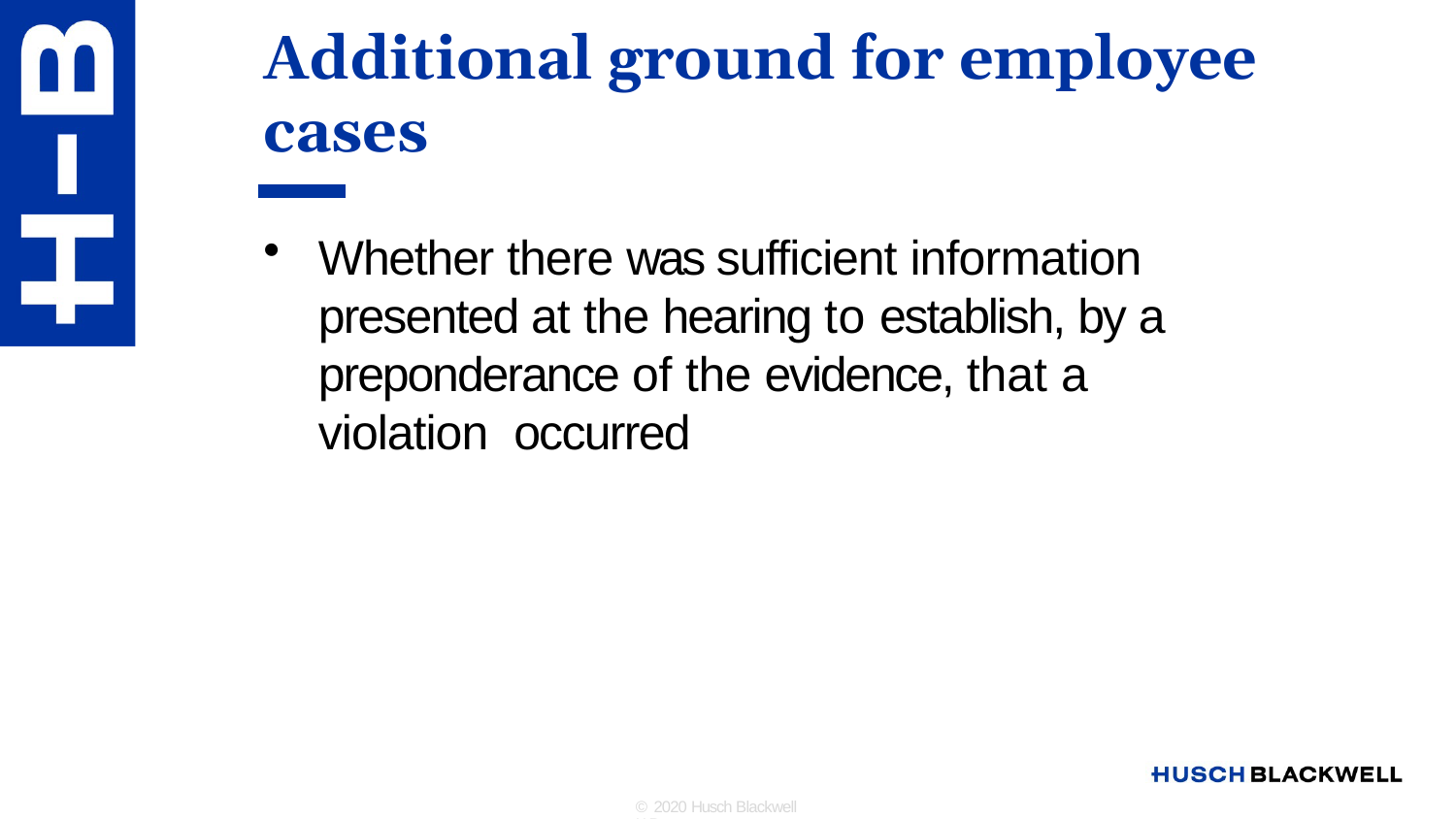

# Additional ground for employee  cases

Whether there was sufficient information  presented at the hearing to establish, by a  preponderance of the evidence, that a violation  occurred

© 2020 Husch Blackwell LLP